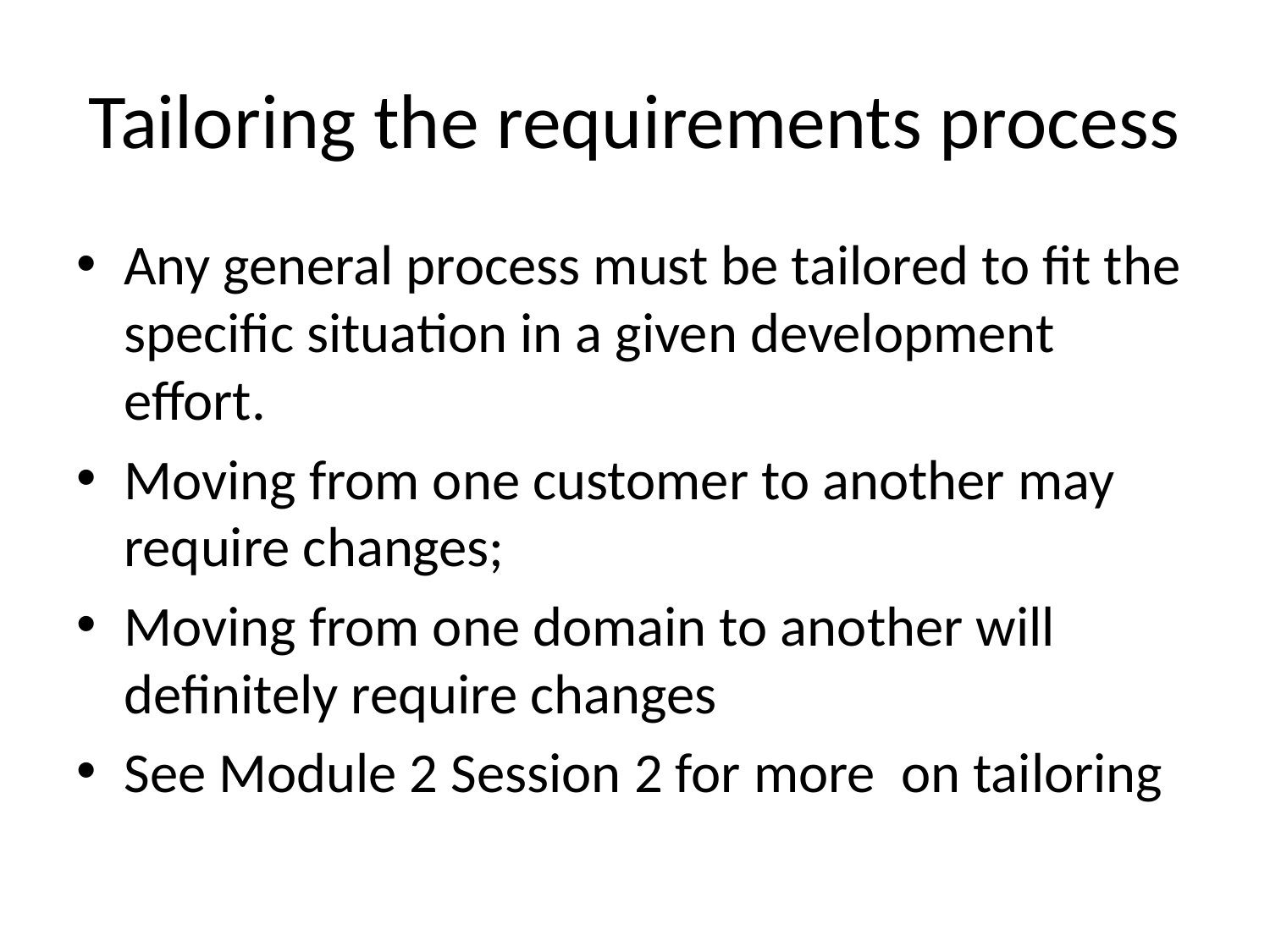

# Tailoring the requirements process
Any general process must be tailored to fit the specific situation in a given development effort.
Moving from one customer to another may require changes;
Moving from one domain to another will definitely require changes
See Module 2 Session 2 for more  on tailoring